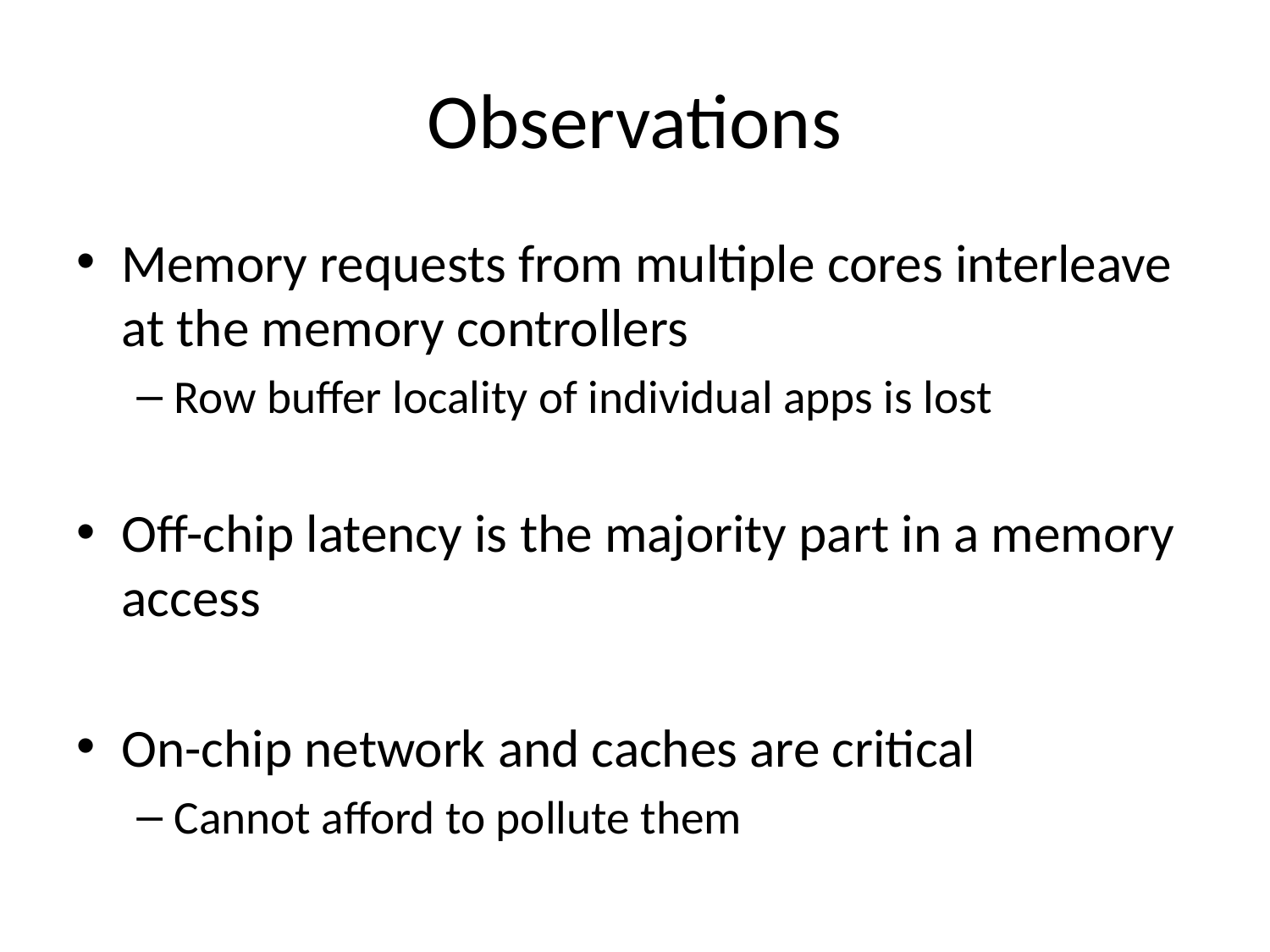

# Observations
Memory requests from multiple cores interleave at the memory controllers
Row buffer locality of individual apps is lost

Off-chip latency is the majority part in a memory access

On-chip network and caches are critical
Cannot afford to pollute them